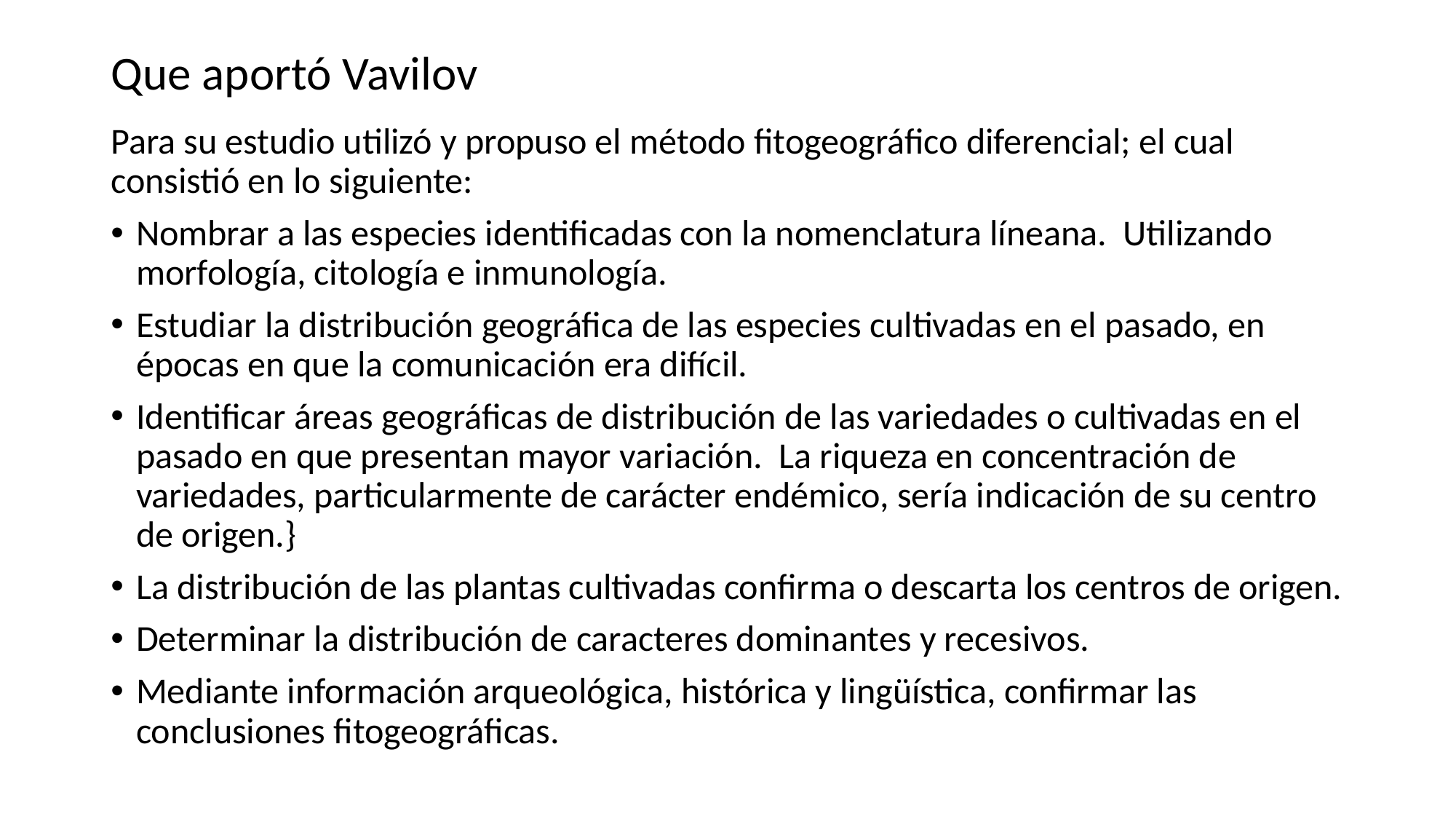

# Que aportó Vavilov
Para su estudio utilizó y propuso el método fitogeográfico diferencial; el cual consistió en lo siguiente:
Nombrar a las especies identificadas con la nomenclatura líneana.  Utilizando morfología, citología e inmunología.
Estudiar la distribución geográfica de las especies cultivadas en el pasado, en épocas en que la comunicación era difícil.
Identificar áreas geográficas de distribución de las variedades o cultivadas en el pasado en que presentan mayor variación.  La riqueza en concentración de variedades, particularmente de carácter endémico, sería indicación de su centro de origen.}
La distribución de las plantas cultivadas confirma o descarta los centros de origen.
Determinar la distribución de caracteres dominantes y recesivos.
Mediante información arqueológica, histórica y lingüística, confirmar las conclusiones fitogeográficas.